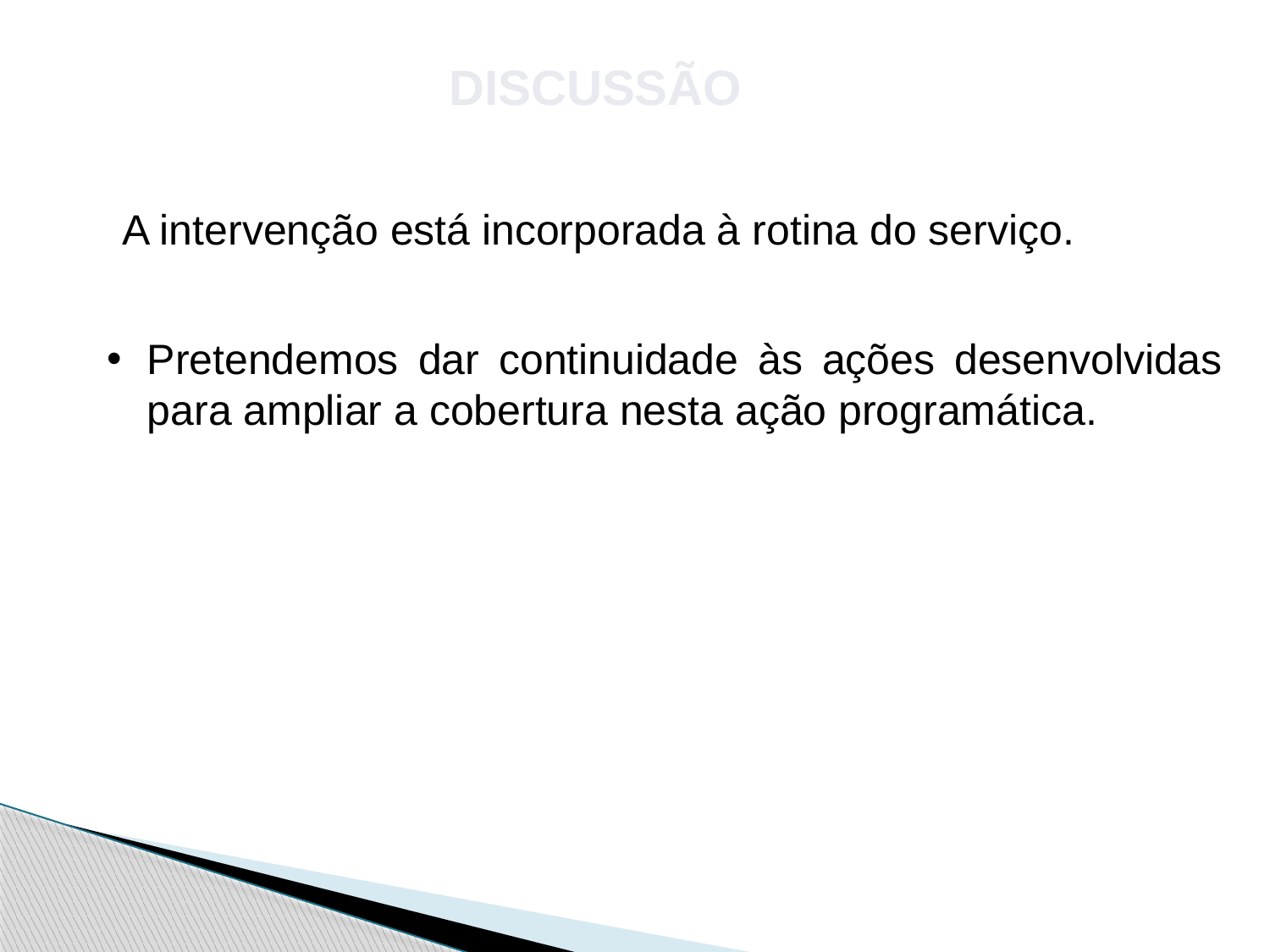

Discussão
A intervenção está incorporada à rotina do serviço.
Pretendemos dar continuidade às ações desenvolvidas para ampliar a cobertura nesta ação programática.